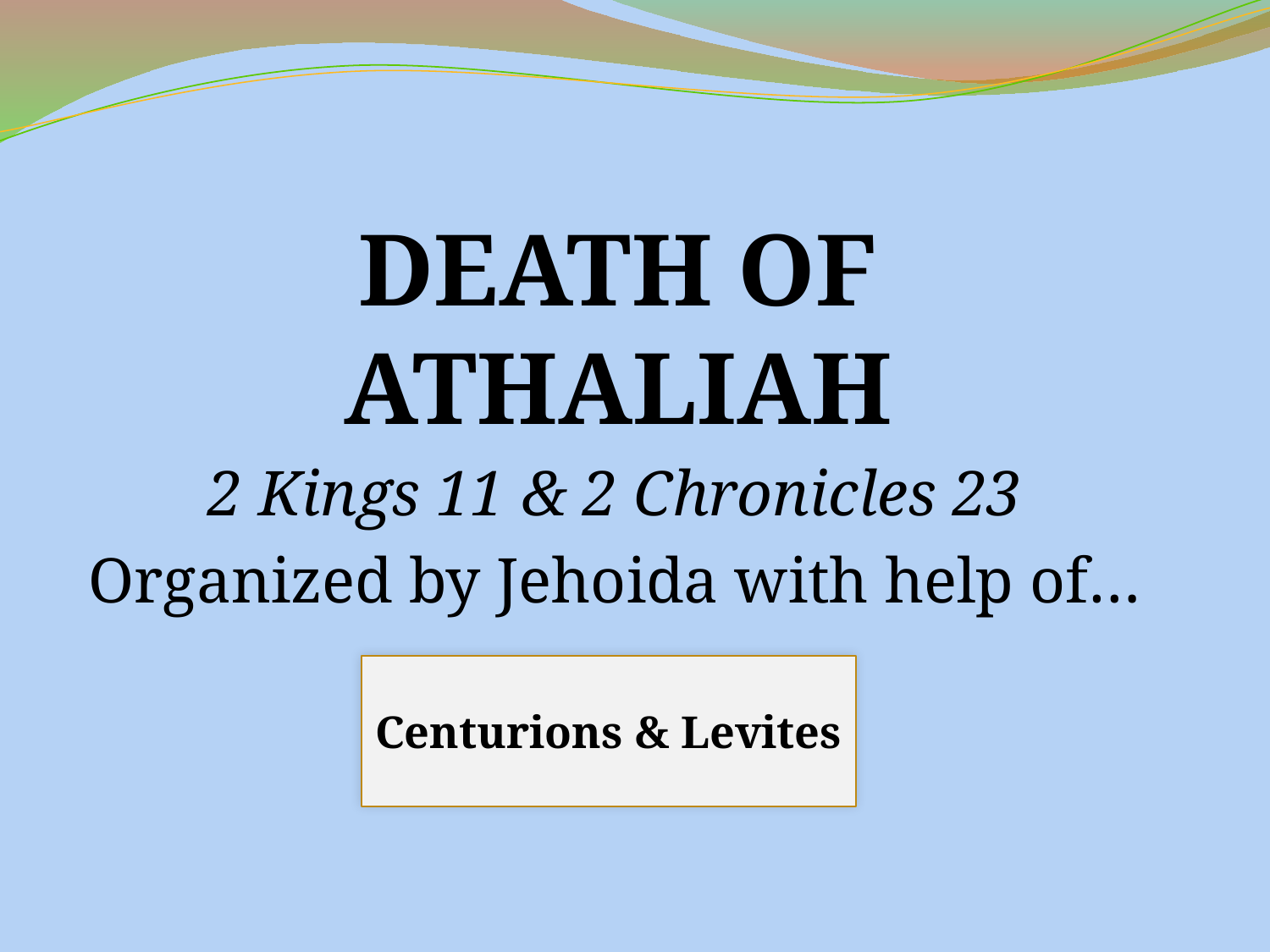

# Death of Athaliah
2 Kings 11 & 2 Chronicles 23
Organized by Jehoida with help of…

Centurions & Levites